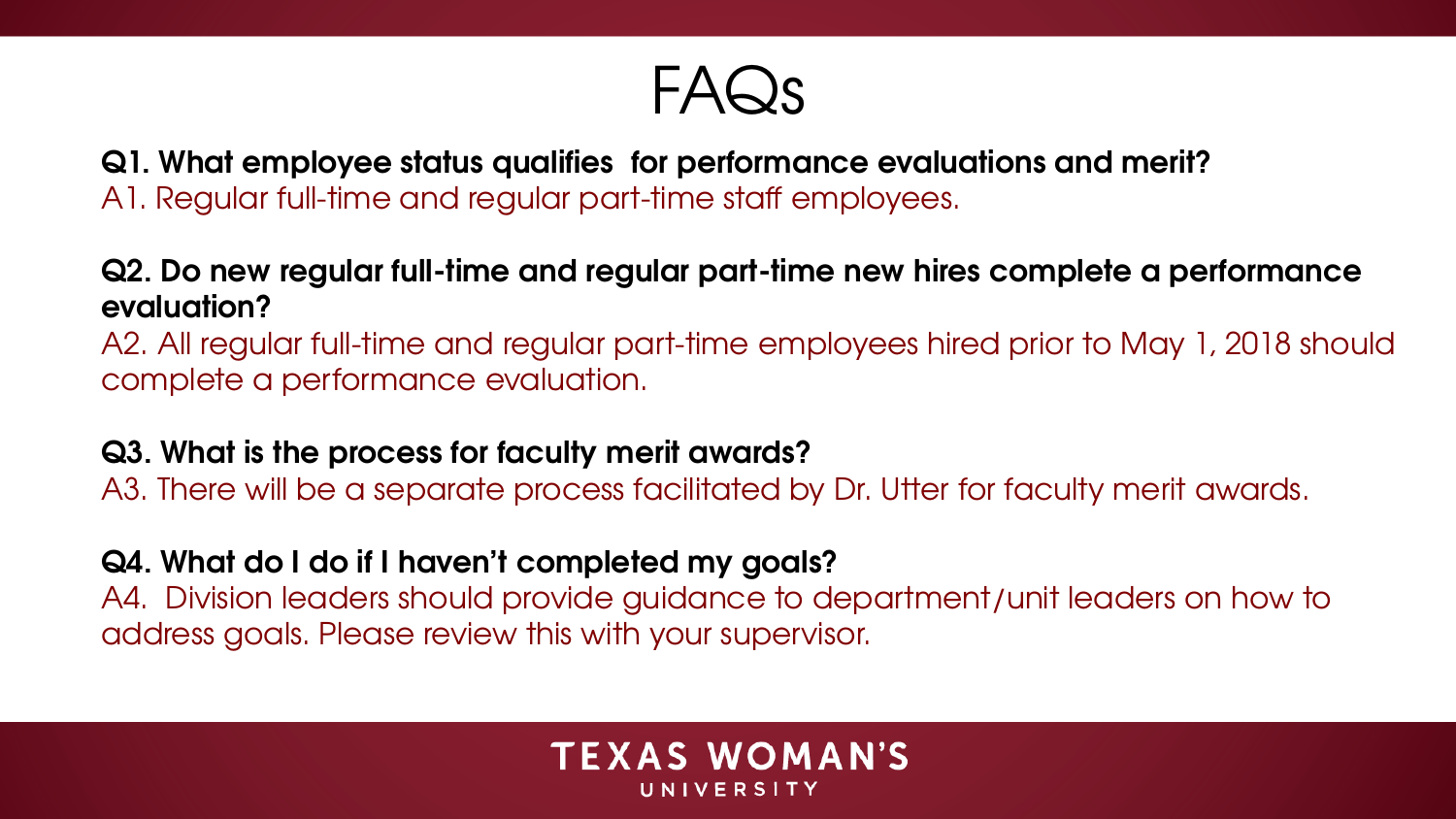

FAQs
Q1. What employee status qualifies  for performance evaluations and merit?
A1. Regular full-time and regular part-time staff employees.

Q2. Do new regular full-time and regular part-time new hires complete a performance evaluation?
A2. All regular full-time and regular part-time employees hired prior to May 1, 2018 should complete a performance evaluation.

Q3. What is the process for faculty merit awards?
A3. There will be a separate process facilitated by Dr. Utter for faculty merit awards.

Q4. What do I do if I haven’t completed my goals?
A4.  Division leaders should provide guidance to department/unit leaders on how to address goals. Please review this with your supervisor.